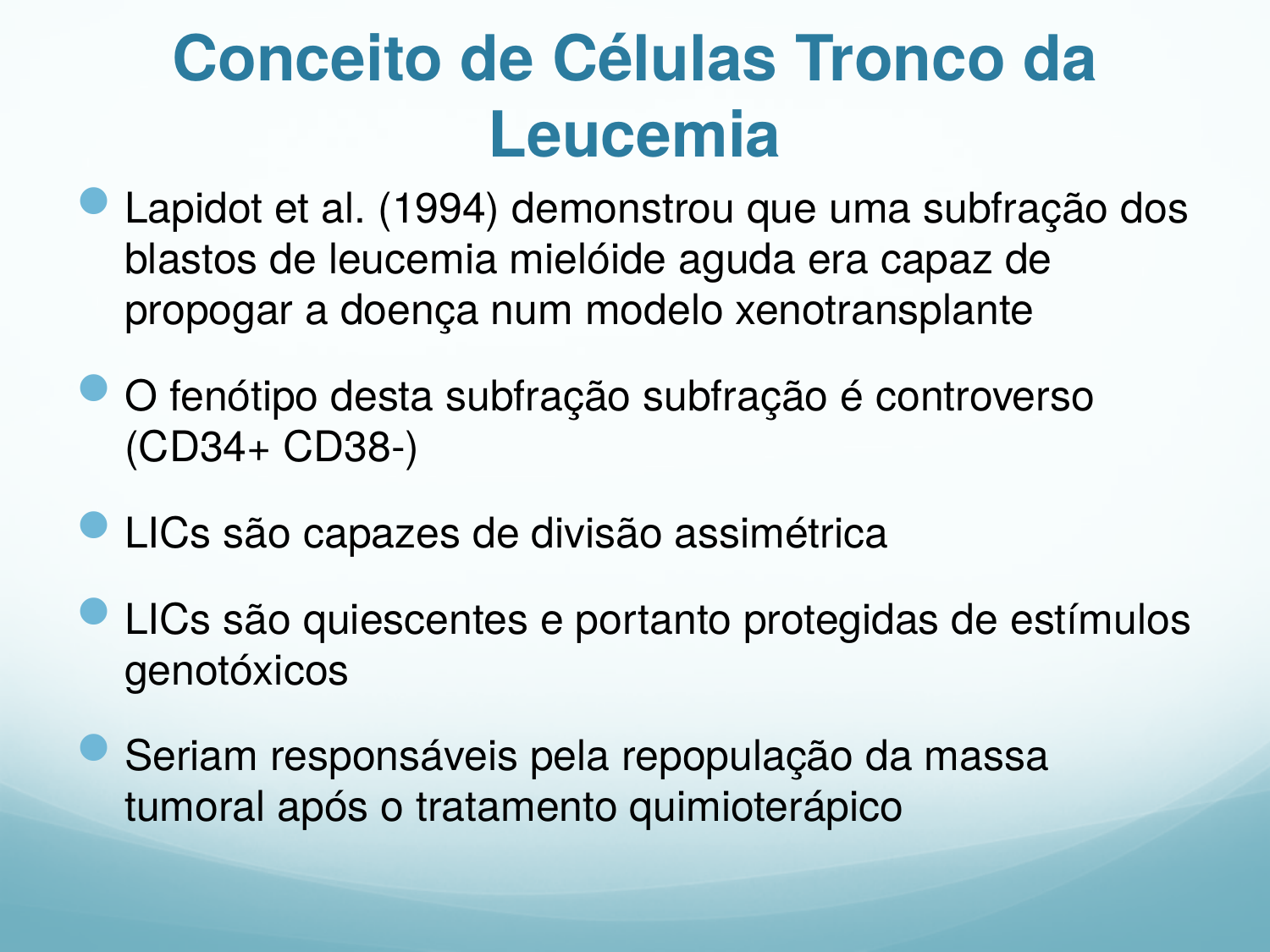

# Conceito de Células Tronco da Leucemia
Lapidot et al. (1994) demonstrou que uma subfração dos blastos de leucemia mielóide aguda era capaz de propogar a doença num modelo xenotransplante
O fenótipo desta subfração subfração é controverso (CD34+ CD38-)
LICs são capazes de divisão assimétrica
LICs são quiescentes e portanto protegidas de estímulos genotóxicos
Seriam responsáveis pela repopulação da massa tumoral após o tratamento quimioterápico